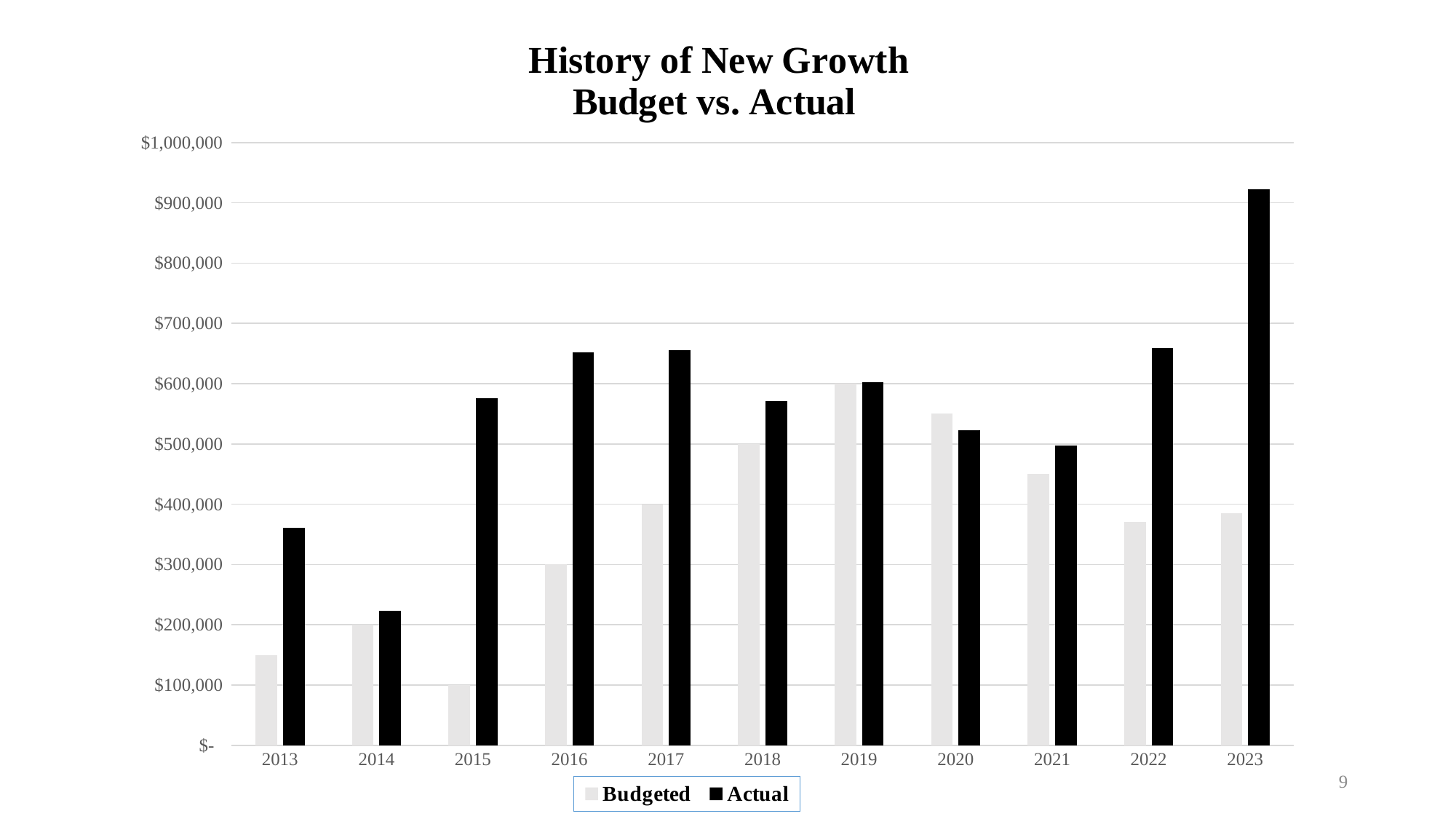

### Chart: History of New Growth
Budget vs. Actual

| Category | Budgeted | Actual |
|---|---|---|
| 2013 | 150000.0 | 361352.0 |
| 2014 | 200000.0 | 222805.0 |
| 2015 | 100000.0 | 576154.0 |
| 2016 | 300000.0 | 651484.0 |
| 2017 | 400000.0 | 655699.0 |
| 2018 | 500000.0 | 571102.0 |
| 2019 | 600000.0 | 601987.0 |
| 2020 | 550000.0 | 522773.0 |
| 2021 | 450000.0 | 496943.0 |
| 2022 | 370000.0 | 659406.0 |
| 2023 | 385000.0 | 922570.0 |
9